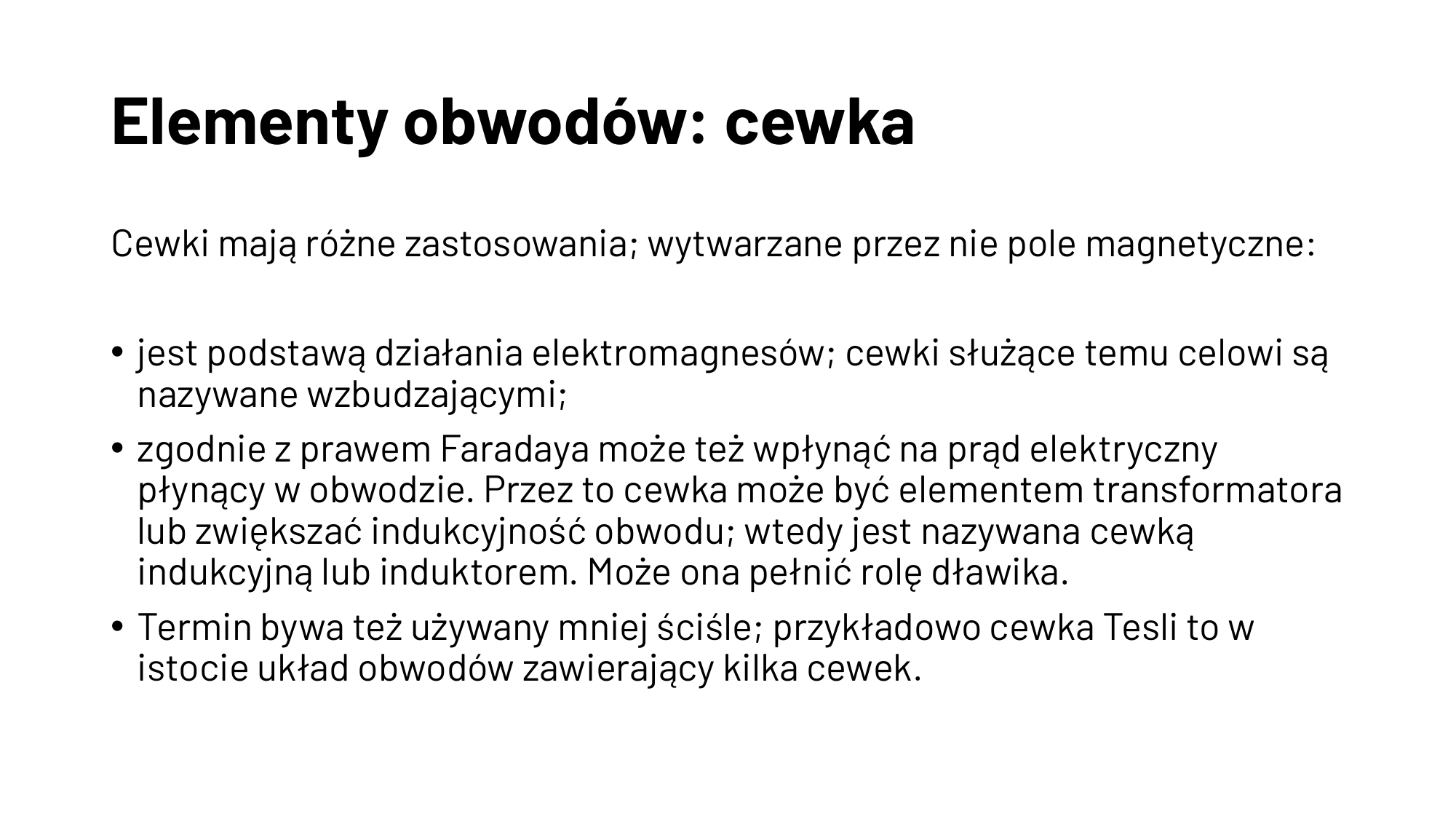

# Elementy obwodów: cewka
Cewki mają różne zastosowania; wytwarzane przez nie pole magnetyczne:

jest podstawą działania elektromagnesów; cewki służące temu celowi są nazywane wzbudzającymi;
zgodnie z prawem Faradaya może też wpłynąć na prąd elektryczny płynący w obwodzie. Przez to cewka może być elementem transformatora lub zwiększać indukcyjność obwodu; wtedy jest nazywana cewką indukcyjną lub induktorem. Może ona pełnić rolę dławika.
Termin bywa też używany mniej ściśle; przykładowo cewka Tesli to w istocie układ obwodów zawierający kilka cewek.